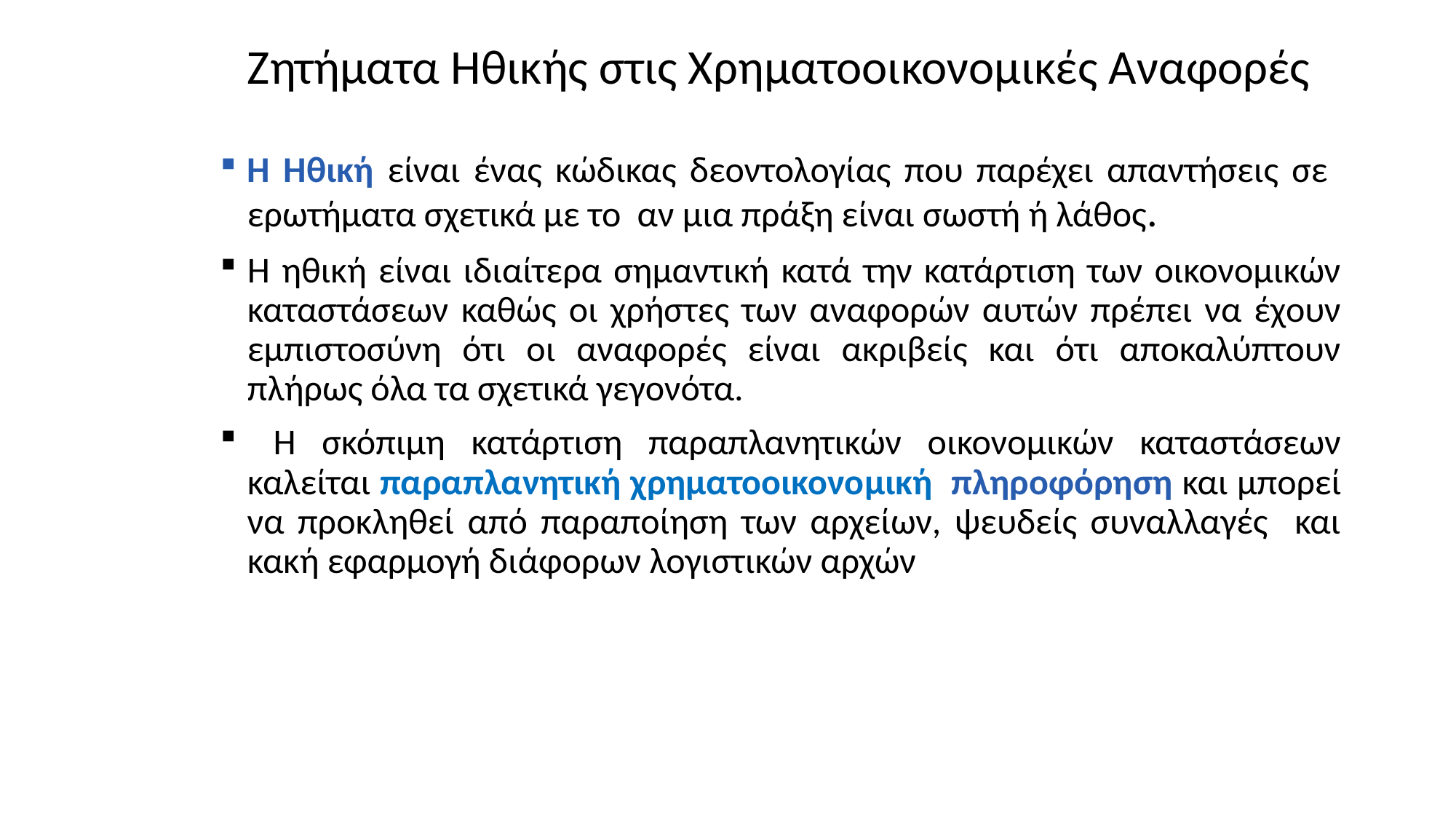

# Ζητήματα Ηθικής στις Χρηματοοικονομικές Αναφορές
Η Ηθική είναι ένας κώδικας δεοντολογίας που παρέχει απαντήσεις σε  ερωτήματα σχετικά με το  αν μια πράξη είναι σωστή ή λάθος.
Η ηθική είναι ιδιαίτερα σημαντική κατά την κατάρτιση των οικονομικών καταστάσεων καθώς οι χρήστες των αναφορών αυτών πρέπει να έχουν εμπιστοσύνη ότι οι αναφορές είναι ακριβείς και ότι αποκαλύπτουν πλήρως όλα τα σχετικά γεγονότα.
 Η σκόπιμη κατάρτιση παραπλανητικών οικονομικών καταστάσεων καλείται παραπλανητική χρηματοοικονομική  πληροφόρηση και μπορεί να προκληθεί από παραποίηση των αρχείων, ψευδείς συναλλαγές  και κακή εφαρμογή διάφορων λογιστικών αρχών